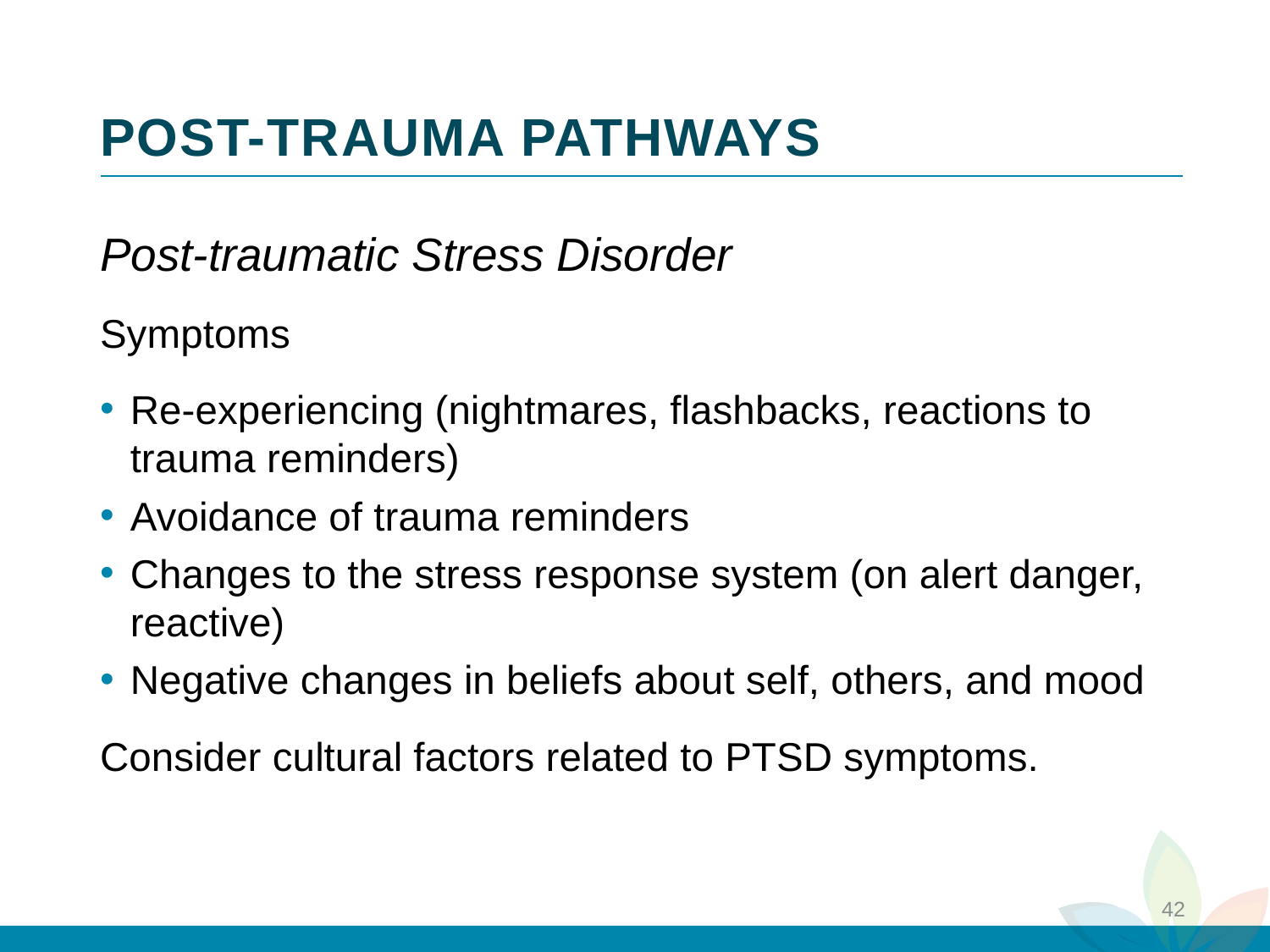

# POST-TRAUMA PATHWAYS

Post-traumatic Stress Disorder
Symptoms
Re-experiencing (nightmares, flashbacks, reactions to trauma reminders)
Avoidance of trauma reminders
Changes to the stress response system (on alert danger, reactive)
Negative changes in beliefs about self, others, and mood
Consider cultural factors related to PTSD symptoms.

42